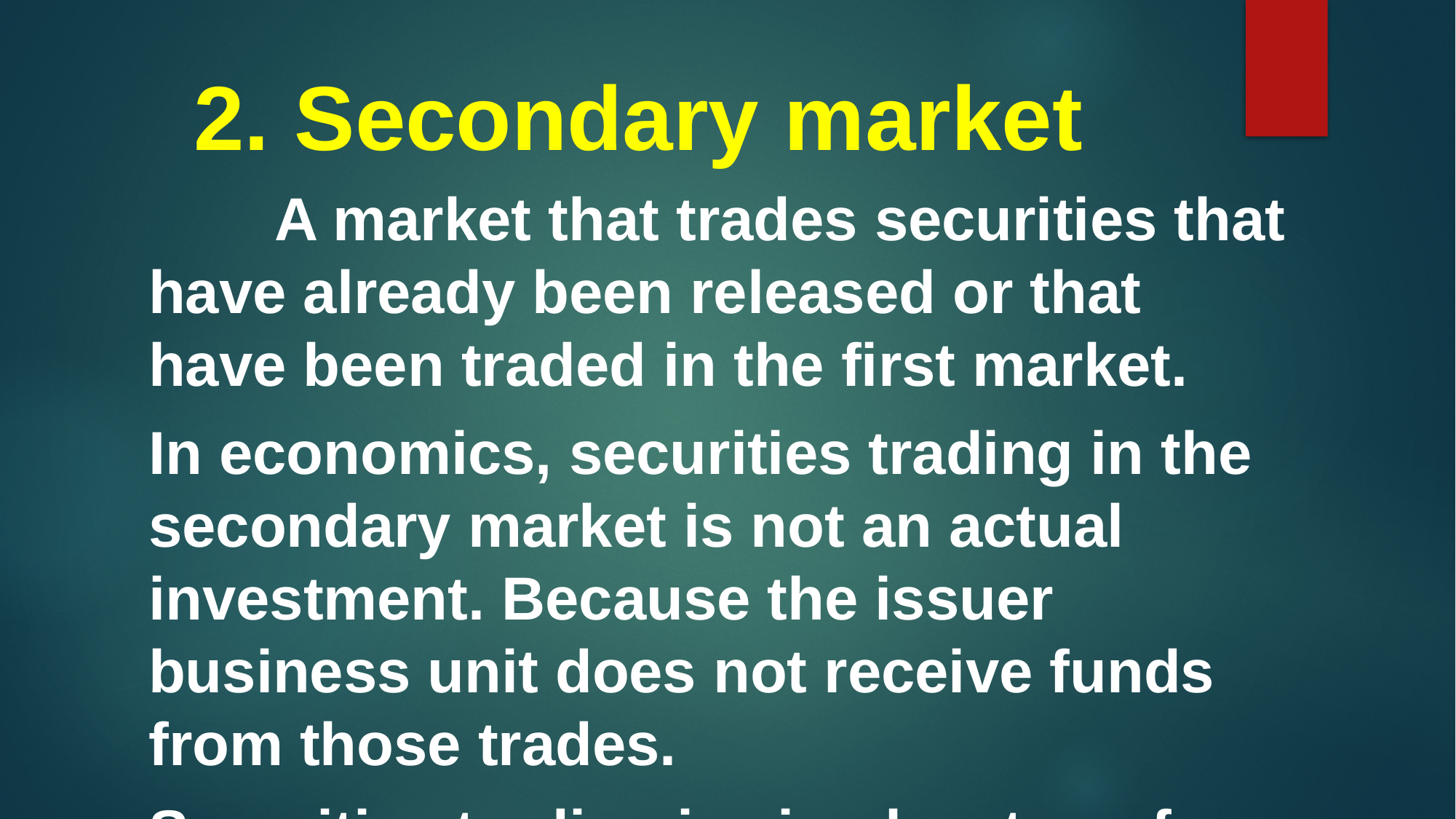

# 2. Secondary market
	 A market that trades securities that have already been released or that have been traded in the first market.
In economics, securities trading in the secondary market is not an actual investment. Because the issuer business unit does not receive funds from those trades.
Securities trading is simply a transfer of hands between securities holders, most of which are speculative.